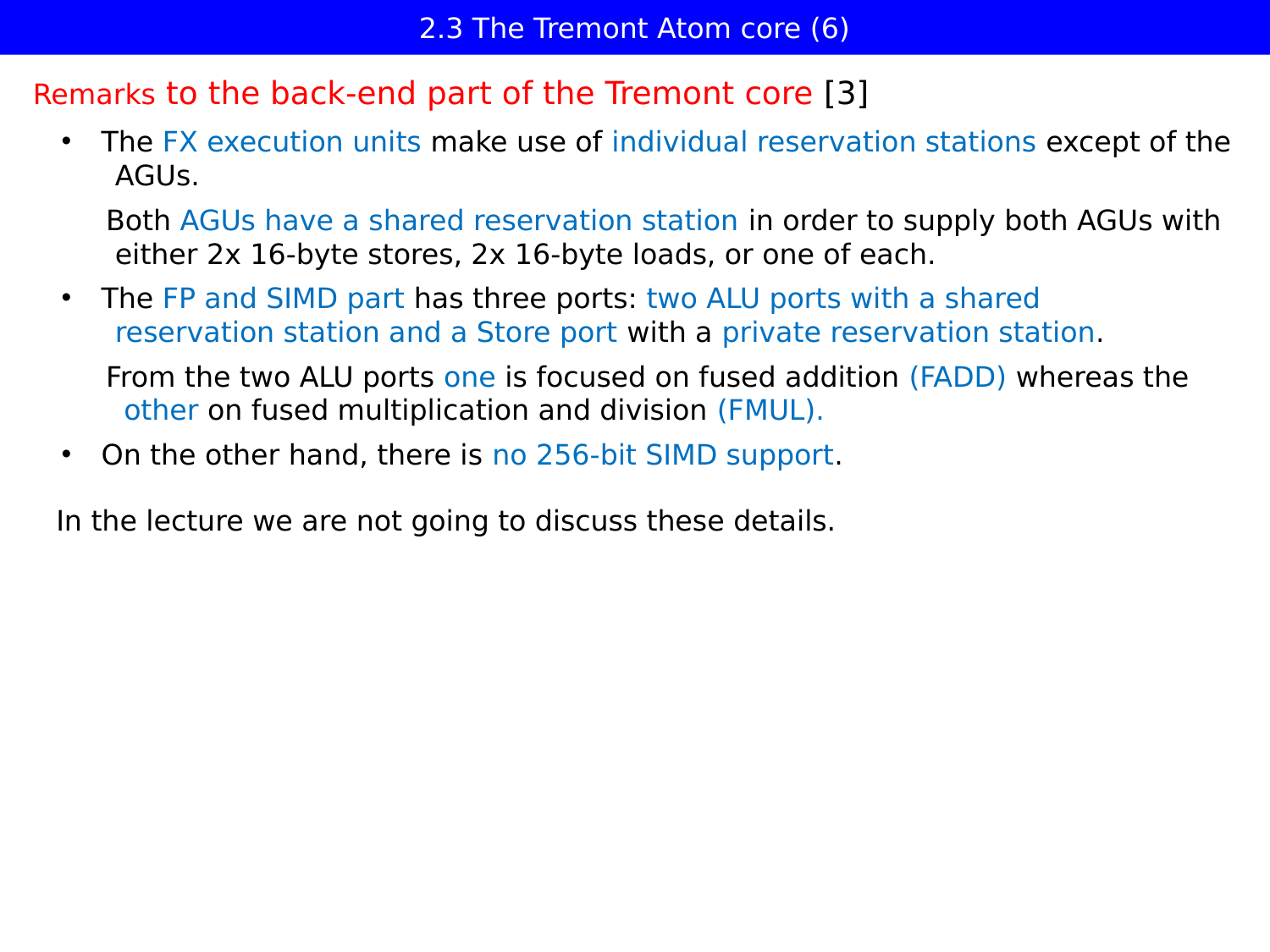

# 2.3 The Tremont Atom core (6)
Remarks to the back-end part of the Tremont core [3]
The FX execution units make use of individual reservation stations except of the
      AGUs.
     Both AGUs have a shared reservation station in order to supply both AGUs with
      either 2x 16-byte stores, 2x 16-byte loads, or one of each.
The FP and SIMD part has three ports: two ALU ports with a shared
      reservation station and a Store port with a private reservation station.
     From the two ALU ports one is focused on fused addition (FADD) whereas the
       other on fused multiplication and division (FMUL).
On the other hand, there is no 256-bit SIMD support.
In the lecture we are not going to discuss these details.